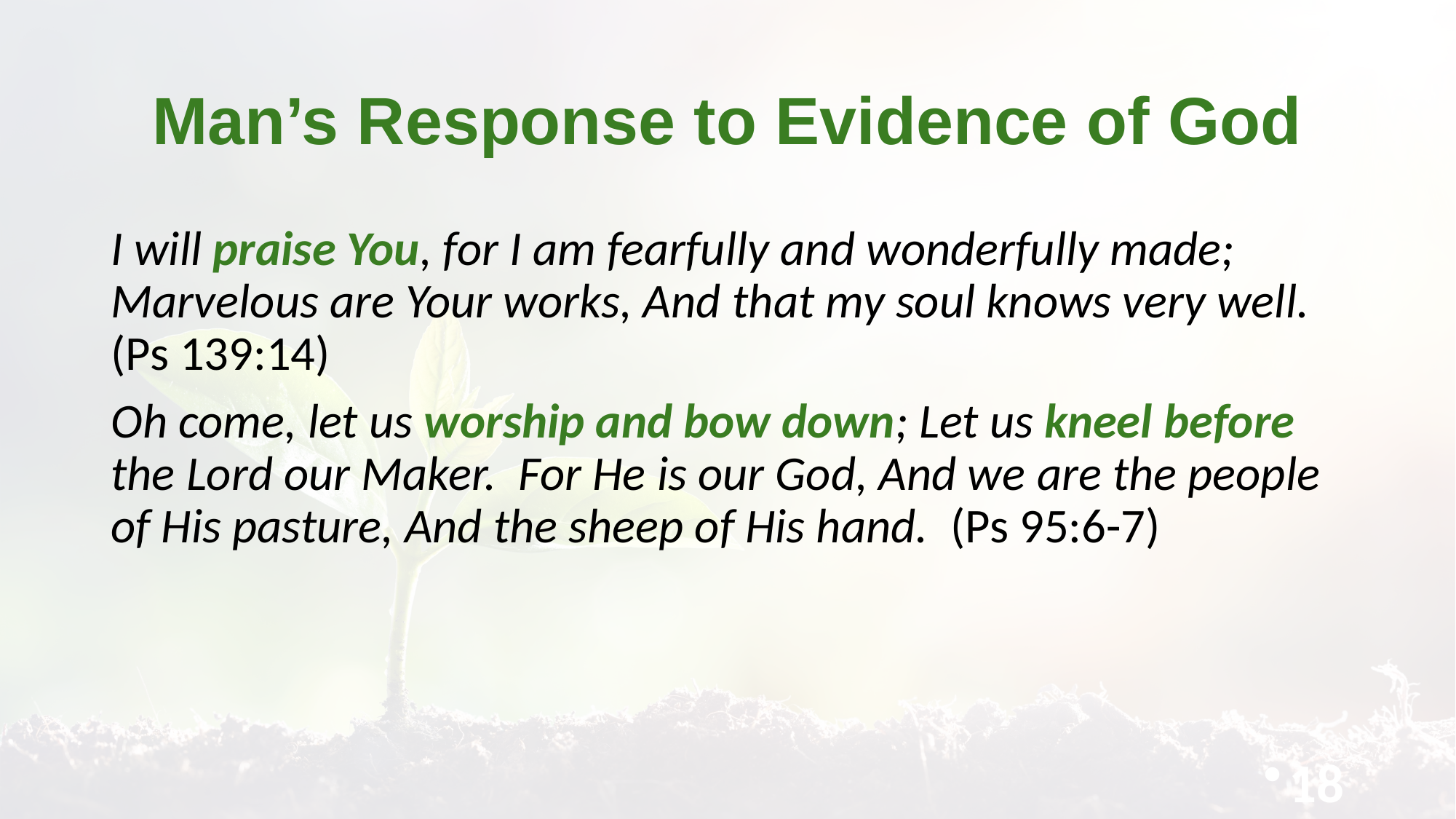

# Man’s Response to Evidence of God
I will praise You, for I am fearfully and wonderfully made;
Marvelous are Your works, And that my soul knows very well.
(Ps 139:14)
Oh come, let us worship and bow down; Let us kneel before the Lord our Maker.  For He is our God, And we are the people of His pasture, And the sheep of His hand.  (Ps 95:6-7)
18